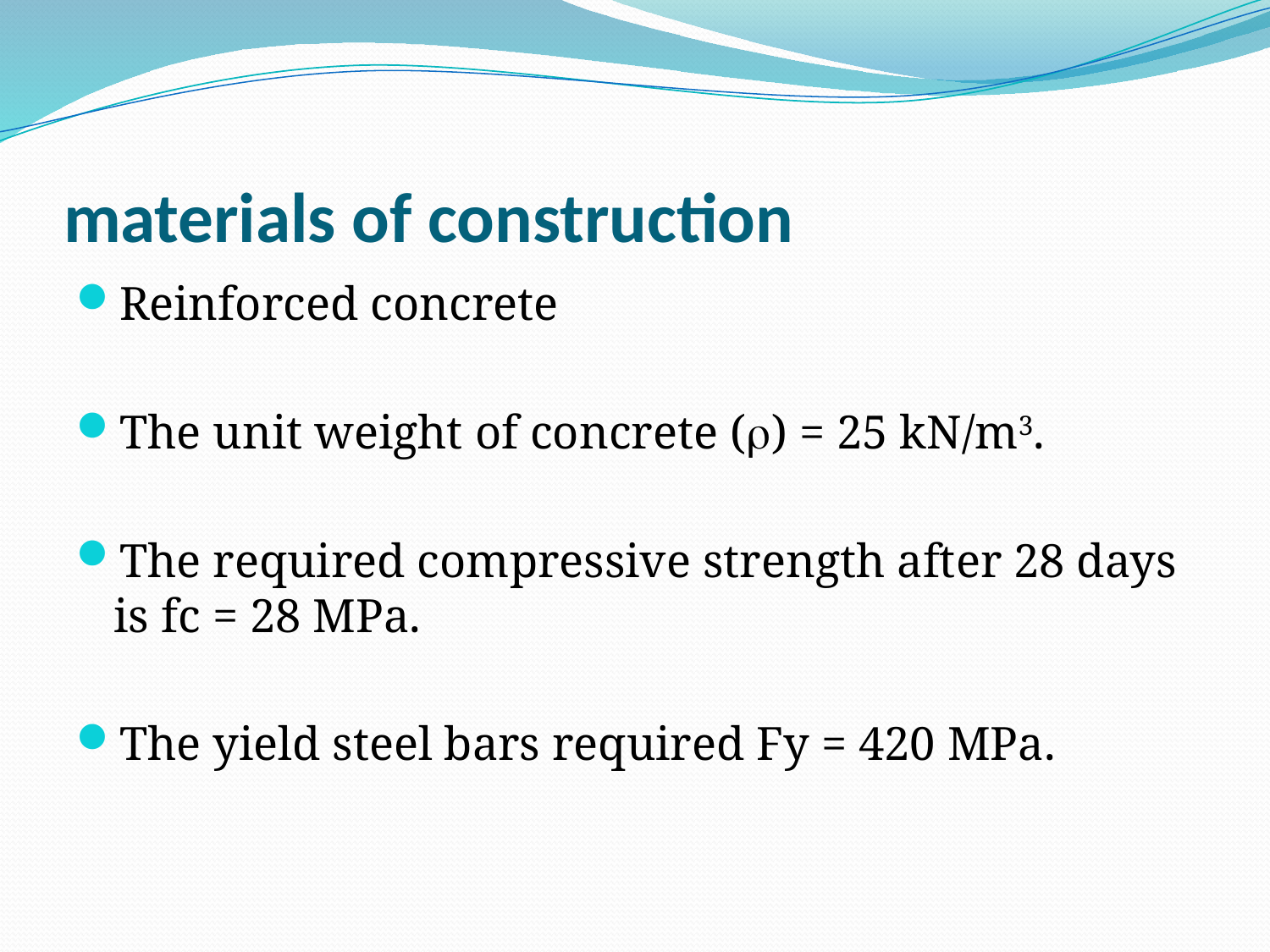

# materials of construction
Reinforced concrete

The unit weight of concrete (ρ) = 25 kN/m3.

The required compressive strength after 28 days is fc = 28 MPa.

The yield steel bars required Fy = 420 MPa.